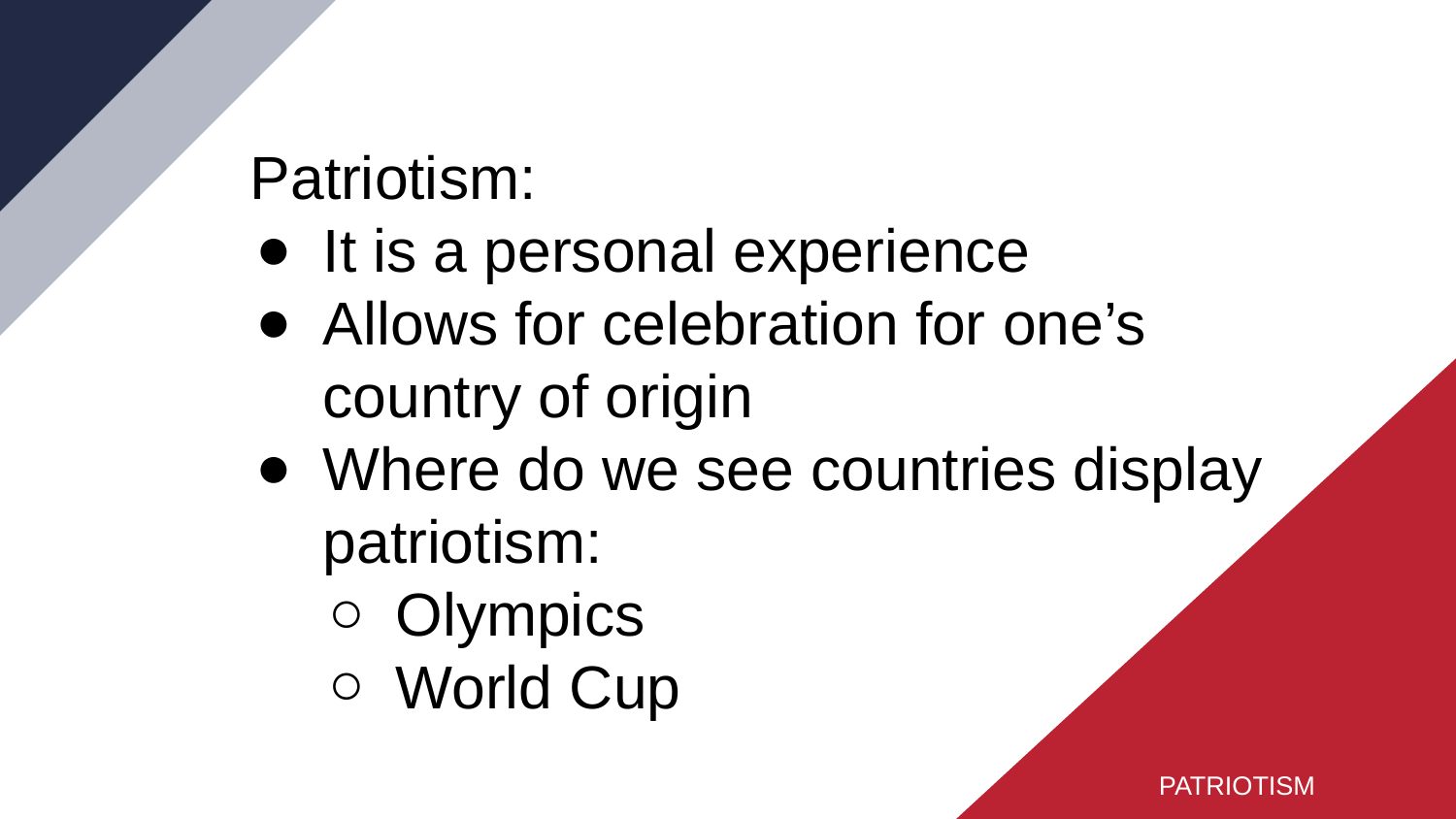

Patriotism:
It is a personal experience
Allows for celebration for one’s country of origin
Where do we see countries display patriotism:
Olympics
World Cup

PATRIOTISM